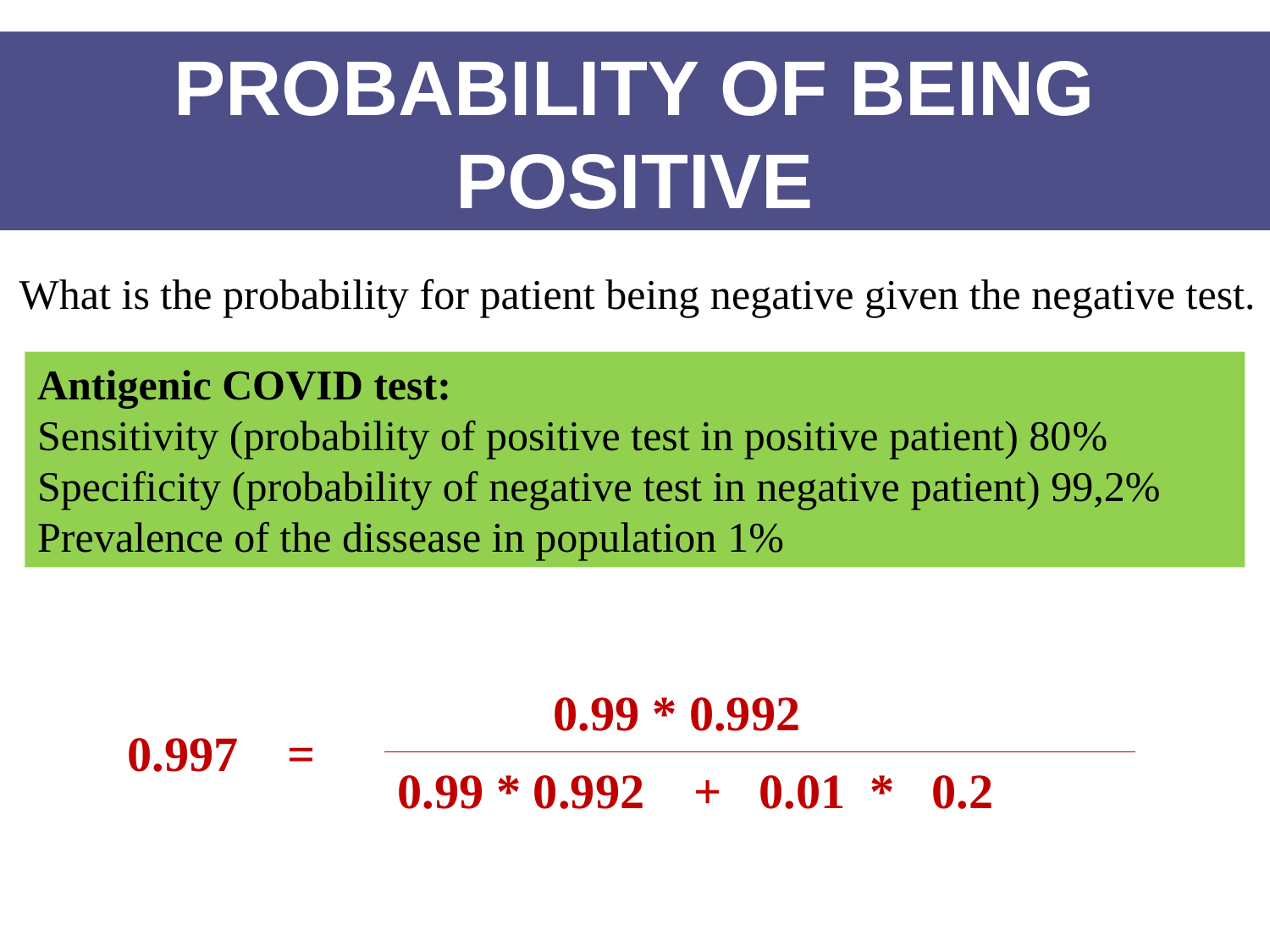

PROBABILITY OF BEING POSITIVE
What is the probability for patient being negative given the negative test.
Antigenic COVID test:
Sensitivity (probability of positive test in positive patient) 80%
Specificity (probability of negative test in negative patient) 99,2%
Prevalence of the dissease in population 1%
0.99 * 0.992
0.997    =
0.99 * 0.992    +   0.01  *   0.2